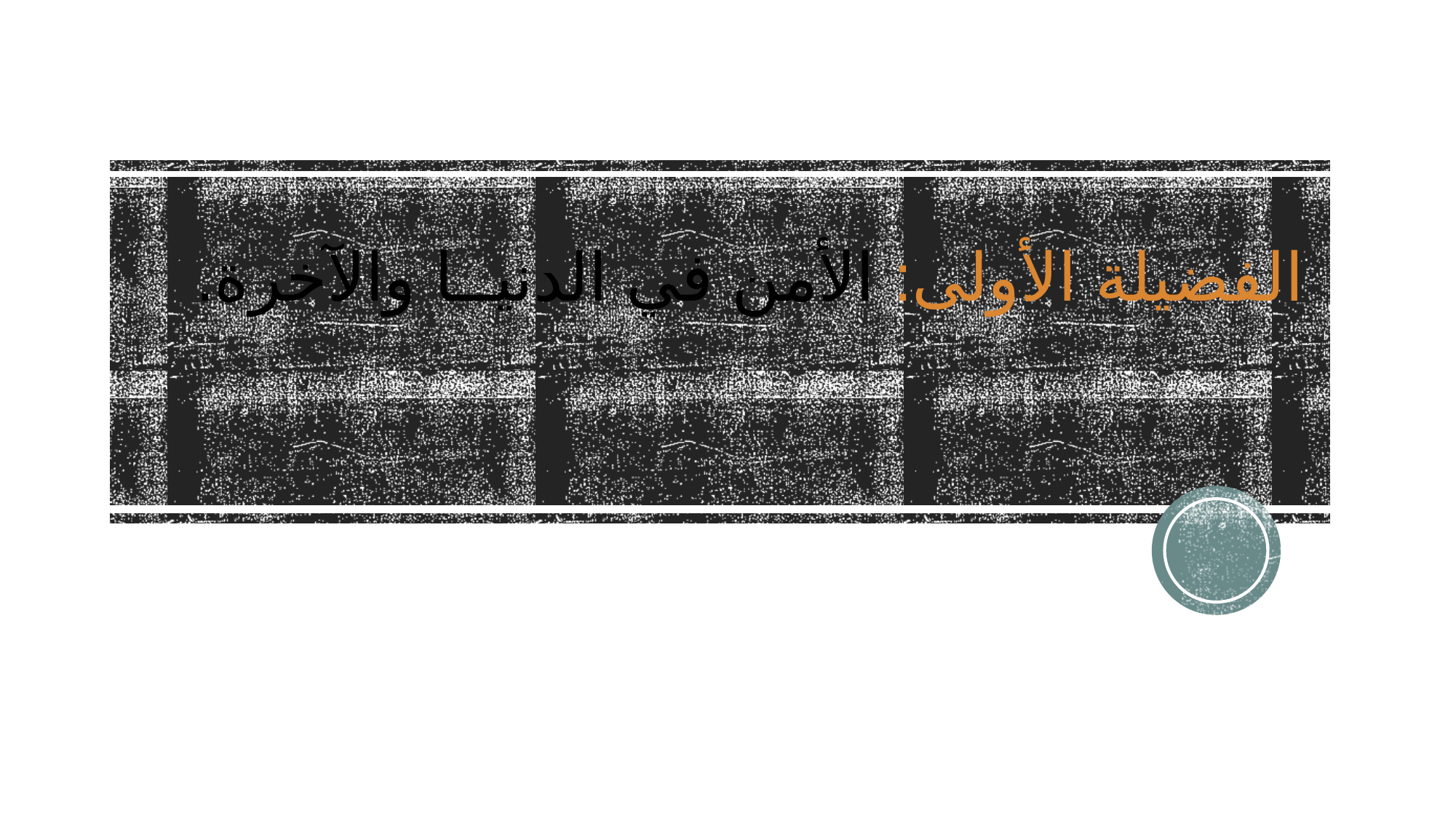

# الفضيلة الأولى: الأمن في الدنيــا والآخرة.